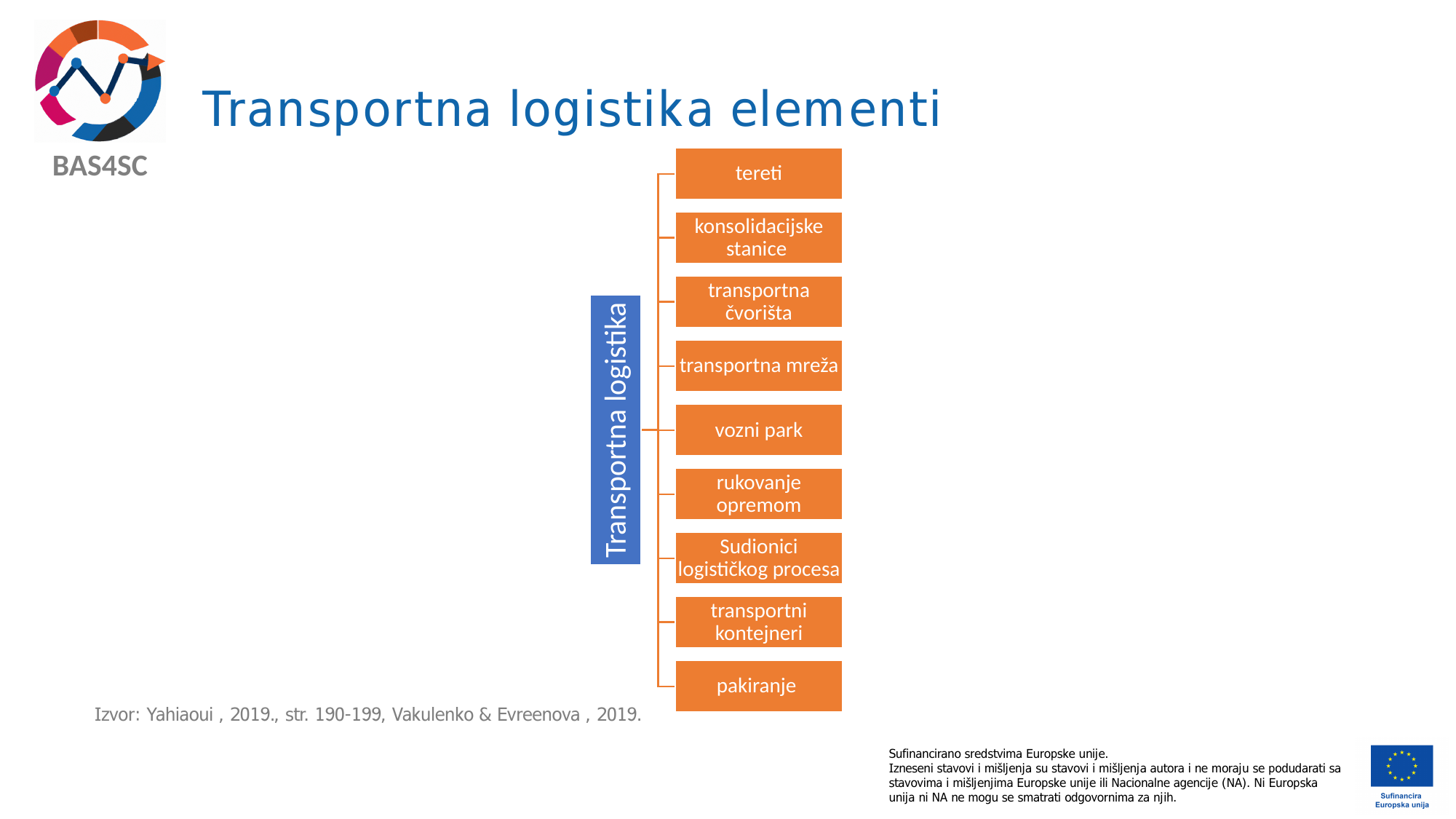

# Transportna logistika elementi

Transportna logistika
tereti
konsolidacijske stanice
transportna čvorišta
transportna mreža
vozni park
rukovanje opremom
Sudionici logističkog procesa
transportni kontejneri
pakiranje
Izvor: Yahiaoui , 2019., str. 190-199, Vakulenko & Evreenova , 2019.